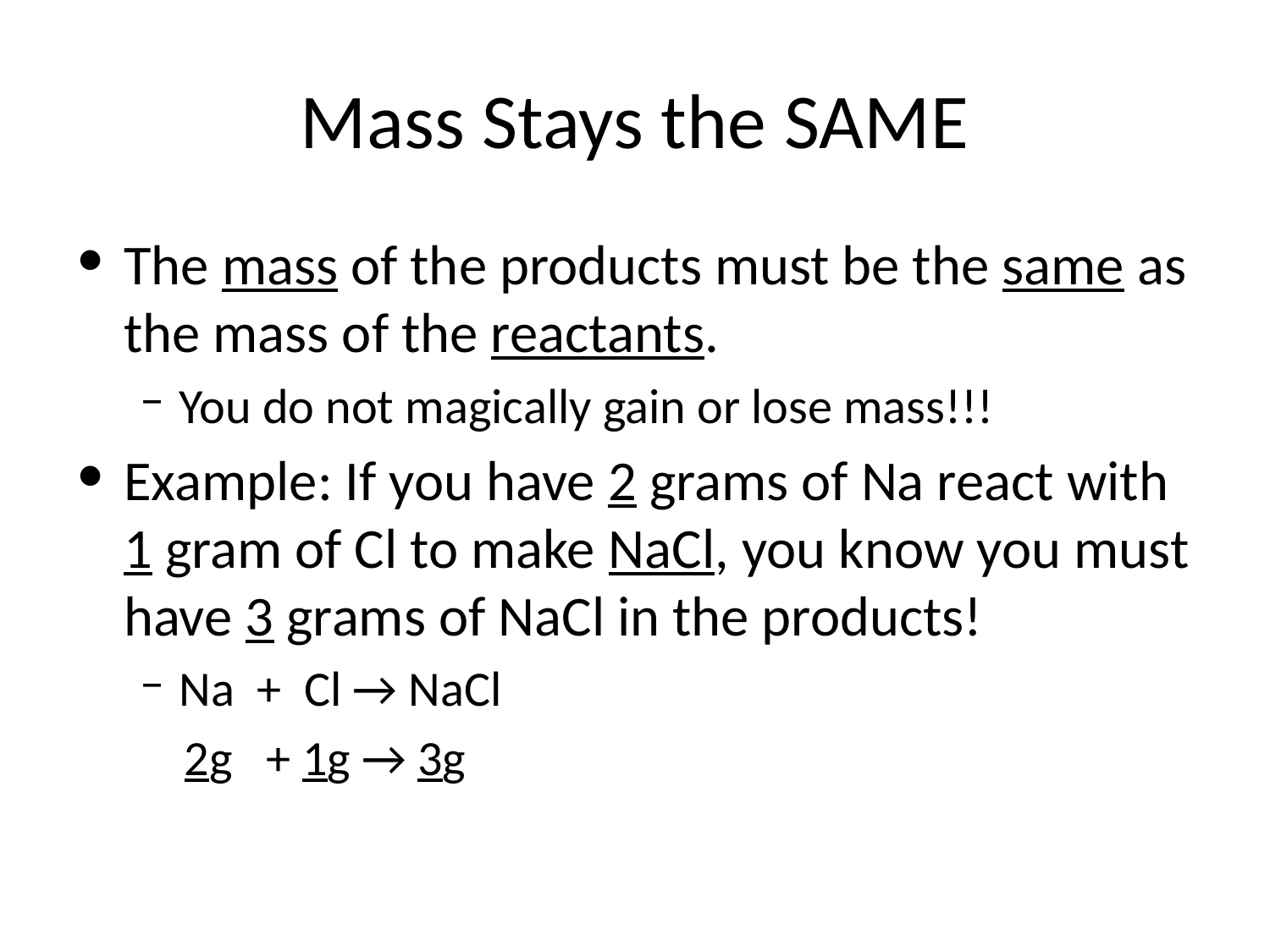

# Mass Stays the SAME
The mass of the products must be the same as the mass of the reactants.
You do not magically gain or lose mass!!!
Example: If you have 2 grams of Na react with 1 gram of Cl to make NaCl, you know you must have 3 grams of NaCl in the products!
Na  +  Cl → NaCl
    2g   + 1g → 3g